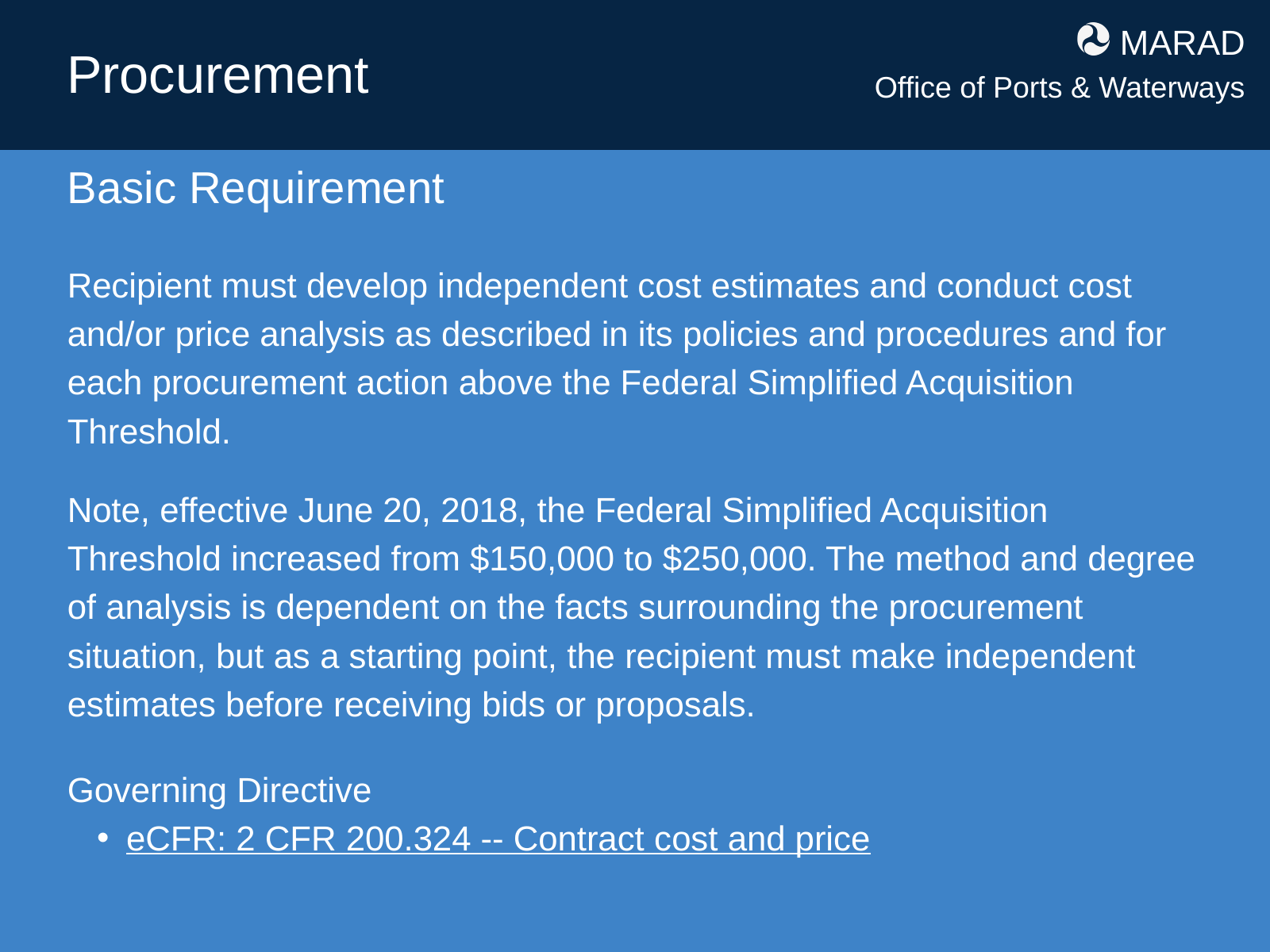

MARAD
Office of Ports & Waterways

Procurement
Basic Requirement

Recipient must develop independent cost estimates and conduct cost and/or price analysis as described in its policies and procedures and for each procurement action above the Federal Simplified Acquisition Threshold.

Note, effective June 20, 2018, the Federal Simplified Acquisition Threshold increased from $150,000 to $250,000. The method and degree of analysis is dependent on the facts surrounding the procurement situation, but as a starting point, the recipient must make independent estimates before receiving bids or proposals.

Governing Directive
eCFR: 2 CFR 200.324 -- Contract cost and price